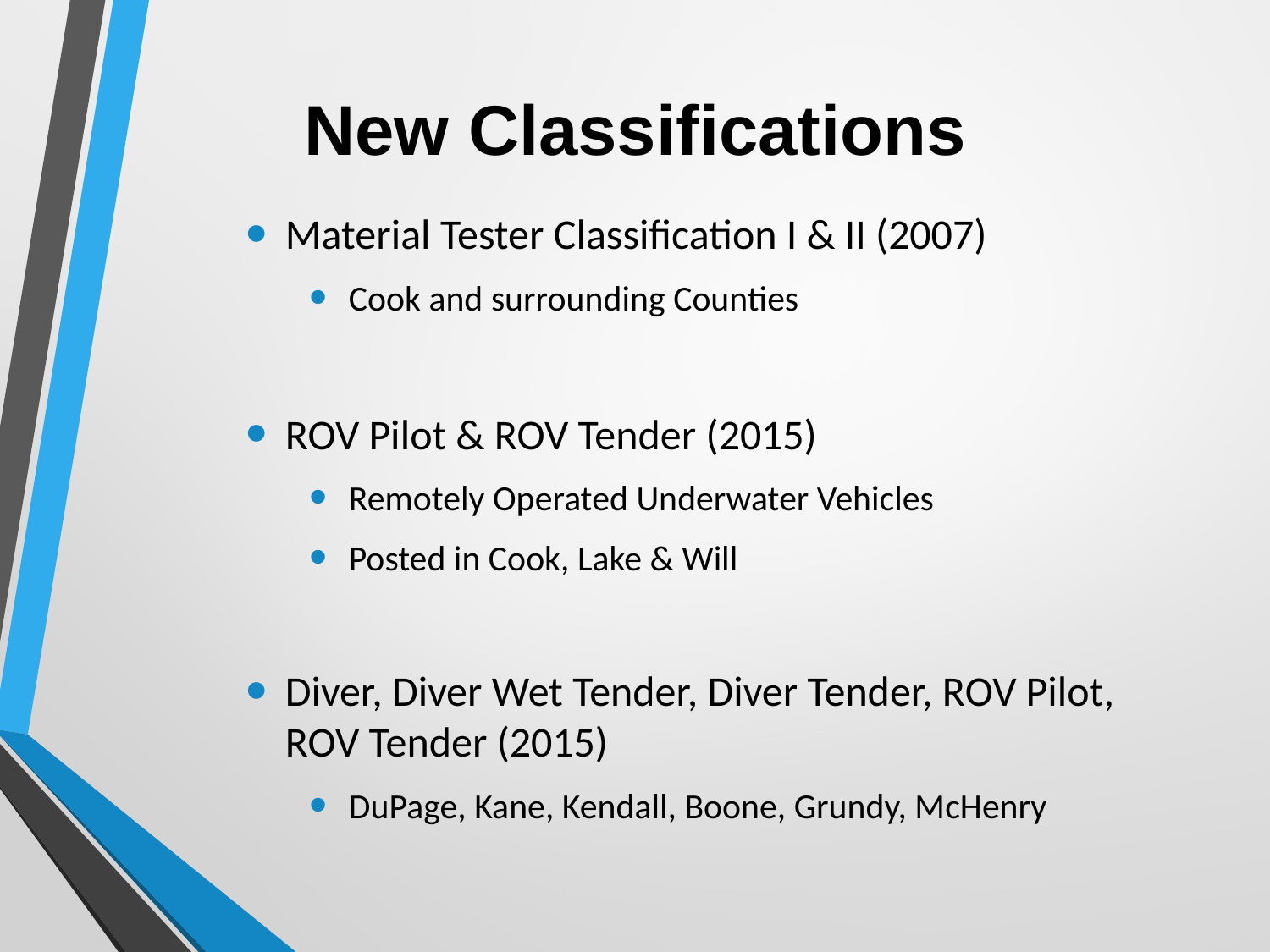

# New Classifications
Material Tester Classification I & II (2007)
Cook and surrounding Counties

ROV Pilot & ROV Tender (2015)
Remotely Operated Underwater Vehicles
Posted in Cook, Lake & Will

Diver, Diver Wet Tender, Diver Tender, ROV Pilot, ROV Tender (2015)
DuPage, Kane, Kendall, Boone, Grundy, McHenry